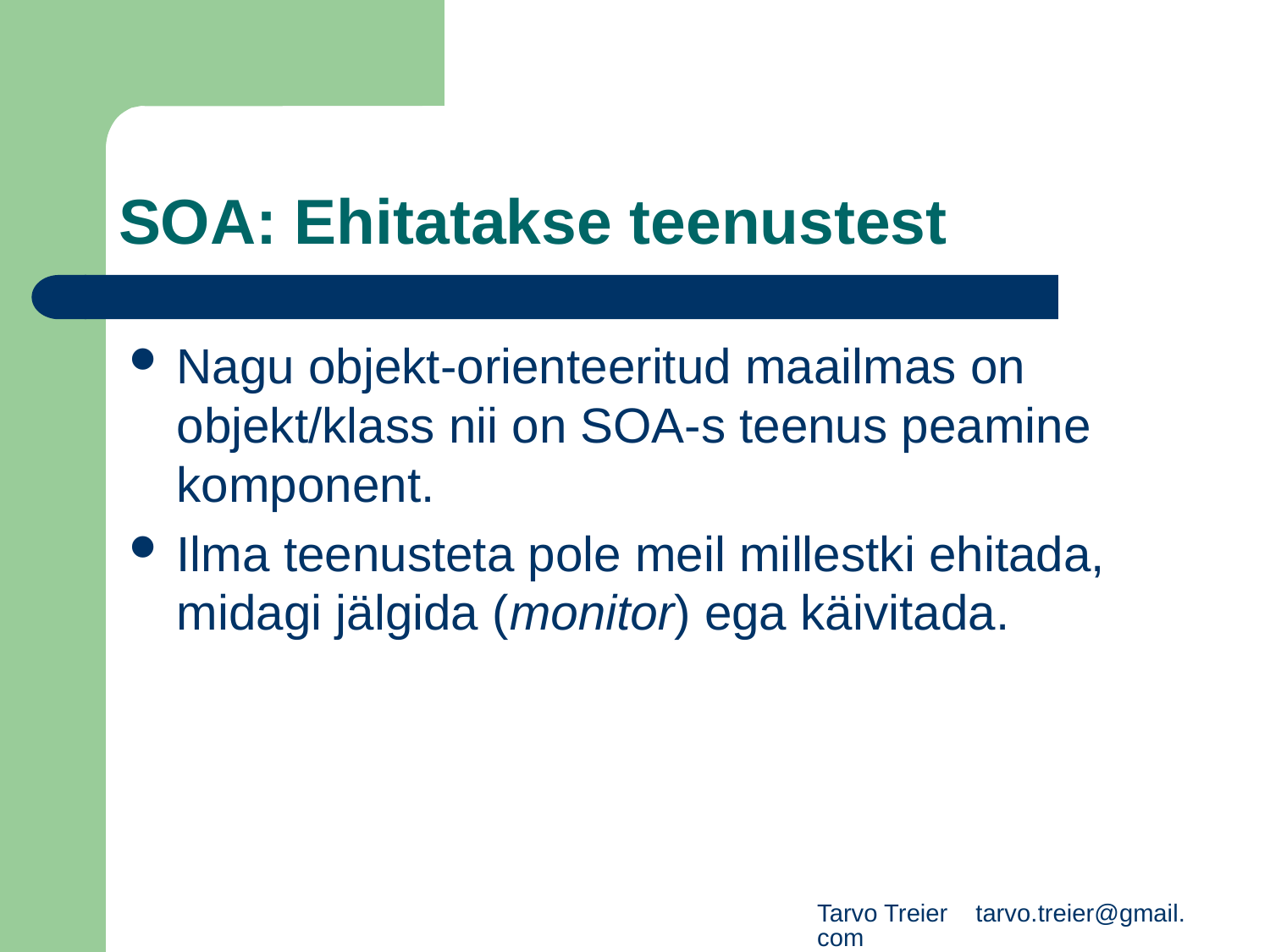

# SOA: Ehitatakse teenustest
Nagu objekt-orienteeritud maailmas on objekt/klass nii on SOA-s teenus peamine komponent.
Ilma teenusteta pole meil millestki ehitada, midagi jälgida (monitor) ega käivitada.
Tarvo Treier    tarvo.treier@gmail.com